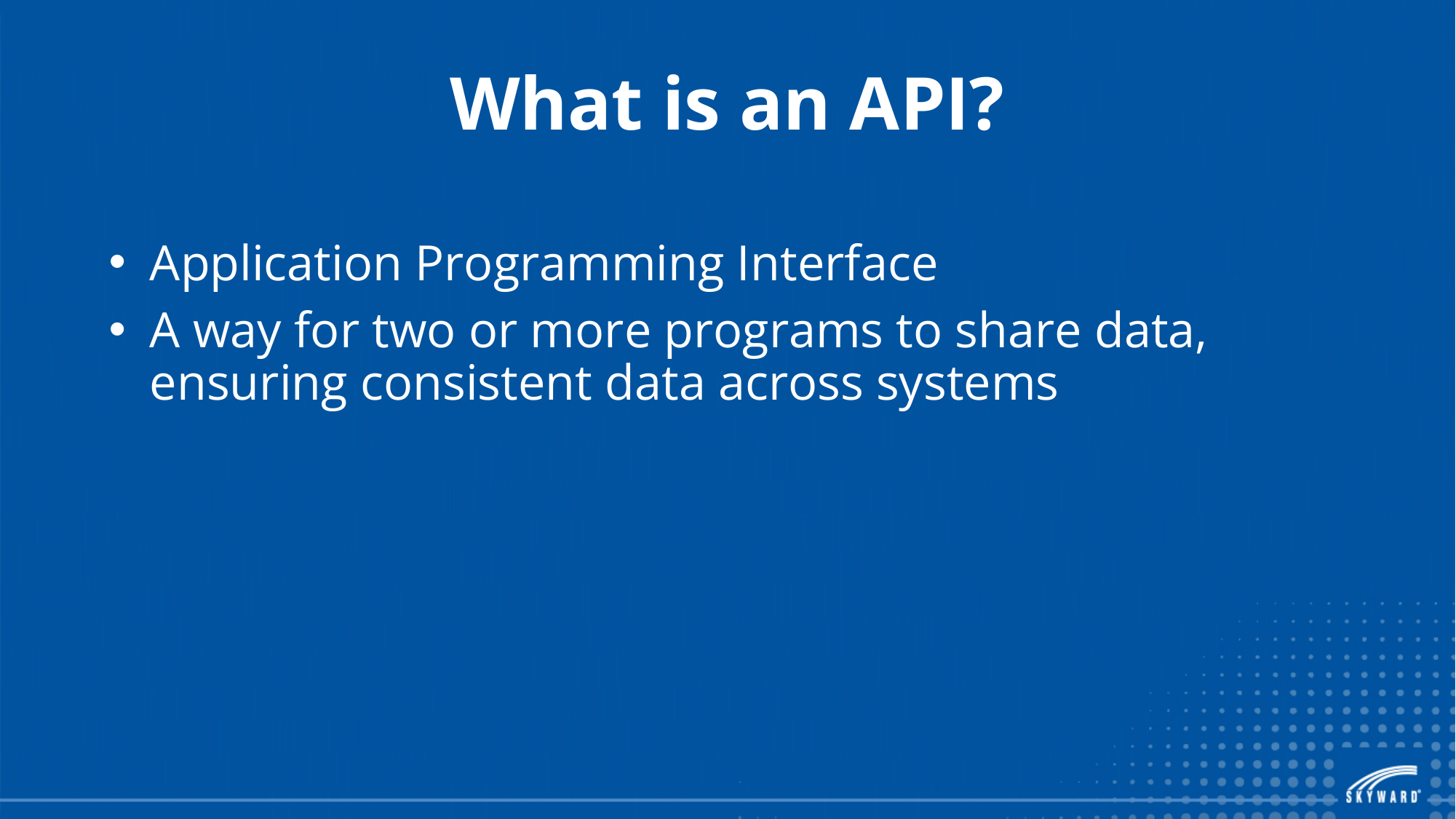

What is an API?
Application Programming Interface
A way for two or more programs to share data, ensuring consistent data across systems